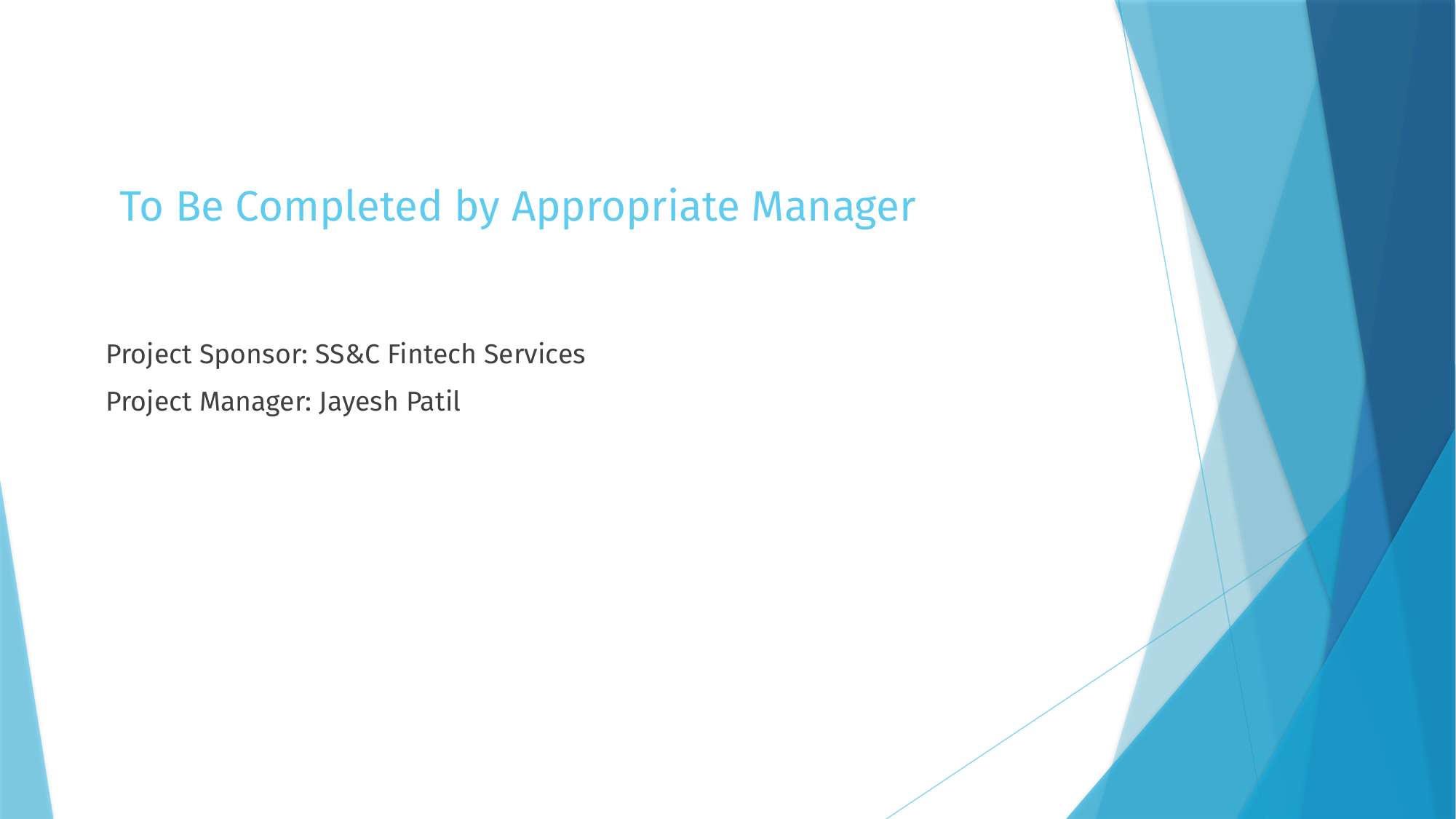

# To Be Completed by Appropriate Manager
Project Sponsor: SS&C Fintech Services
Project Manager: Jayesh Patil